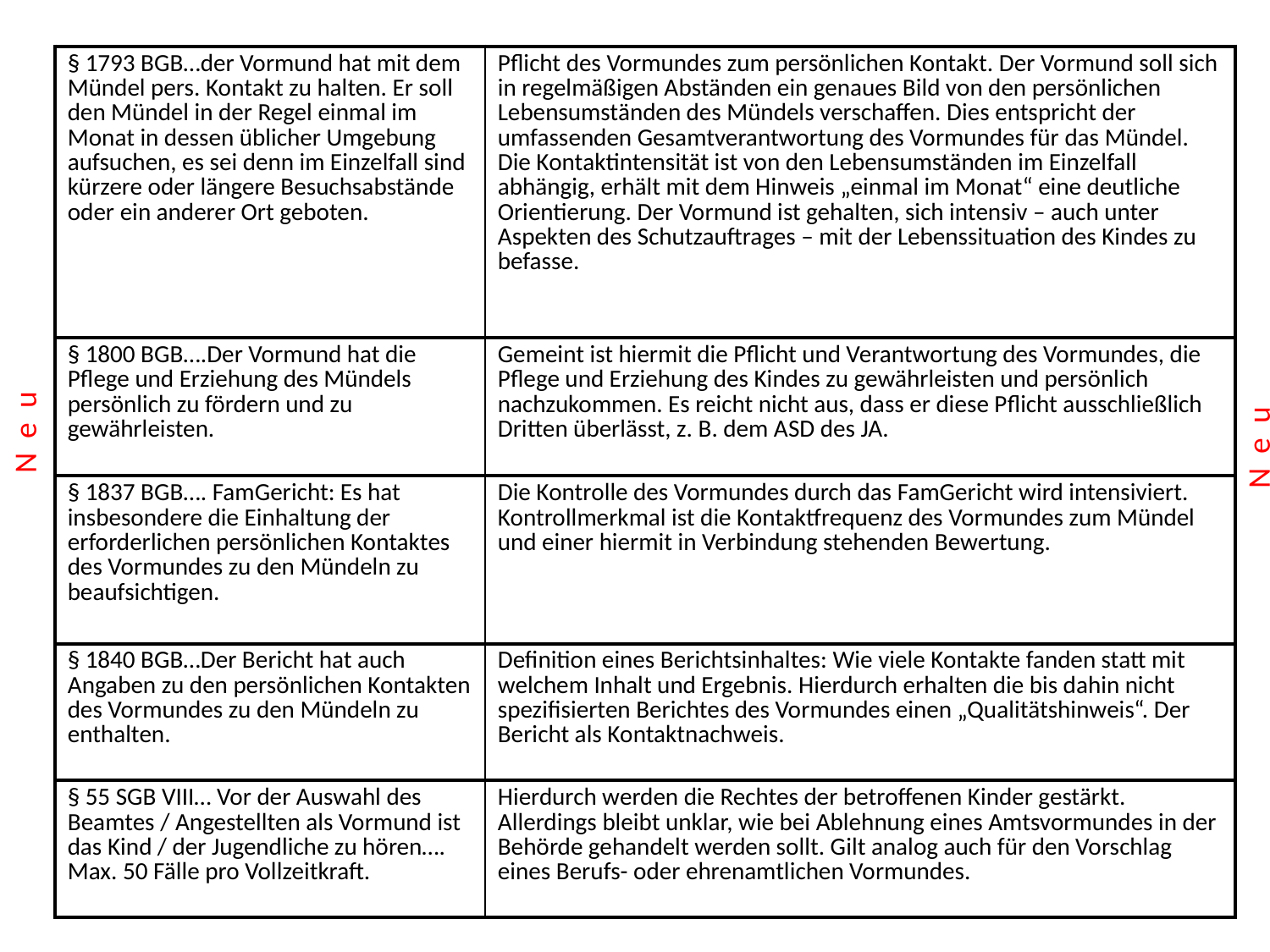

| § 1793 BGB…der Vormund hat mit dem Mündel pers. Kontakt zu halten. Er soll den Mündel in der Regel einmal im Monat in dessen üblicher Umgebung aufsuchen, es sei denn im Einzelfall sind kürzere oder längere Besuchsabstände oder ein anderer Ort geboten. | Pflicht des Vormundes zum persönlichen Kontakt. Der Vormund soll sich in regelmäßigen Abständen ein genaues Bild von den persönlichen Lebensumständen des Mündels verschaffen. Dies entspricht der umfassenden Gesamtverantwortung des Vormundes für das Mündel. Die Kontaktintensität ist von den Lebensumständen im Einzelfall abhängig, erhält mit dem Hinweis „einmal im Monat“ eine deutliche Orientierung. Der Vormund ist gehalten, sich intensiv – auch unter Aspekten des Schutzauftrages – mit der Lebenssituation des Kindes zu befasse. |
| --- | --- |
| § 1800 BGB….Der Vormund hat die Pflege und Erziehung des Mündels persönlich zu fördern und zu gewährleisten. | Gemeint ist hiermit die Pflicht und Verantwortung des Vormundes, die Pflege und Erziehung des Kindes zu gewährleisten und persönlich nachzukommen. Es reicht nicht aus, dass er diese Pflicht ausschließlich Dritten überlässt, z. B. dem ASD des JA. |
| § 1837 BGB…. FamGericht: Es hat insbesondere die Einhaltung der erforderlichen persönlichen Kontaktes des Vormundes zu den Mündeln zu beaufsichtigen. | Die Kontrolle des Vormundes durch das FamGericht wird intensiviert. Kontrollmerkmal ist die Kontaktfrequenz des Vormundes zum Mündel und einer hiermit in Verbindung stehenden Bewertung. |
| § 1840 BGB…Der Bericht hat auch Angaben zu den persönlichen Kontakten des Vormundes zu den Mündeln zu enthalten. | Definition eines Berichtsinhaltes: Wie viele Kontakte fanden statt mit welchem Inhalt und Ergebnis. Hierdurch erhalten die bis dahin nicht spezifisierten Berichtes des Vormundes einen „Qualitätshinweis“. Der Bericht als Kontaktnachweis. |
| § 55 SGB VIII… Vor der Auswahl des Beamtes / Angestellten als Vormund ist das Kind / der Jugendliche zu hören…. Max. 50 Fälle pro Vollzeitkraft. | Hierdurch werden die Rechtes der betroffenen Kinder gestärkt. Allerdings bleibt unklar, wie bei Ablehnung eines Amtsvormundes in der Behörde gehandelt werden sollt. Gilt analog auch für den Vorschlag eines Berufs- oder ehrenamtlichen Vormundes. |
N  e  u
N  e  u